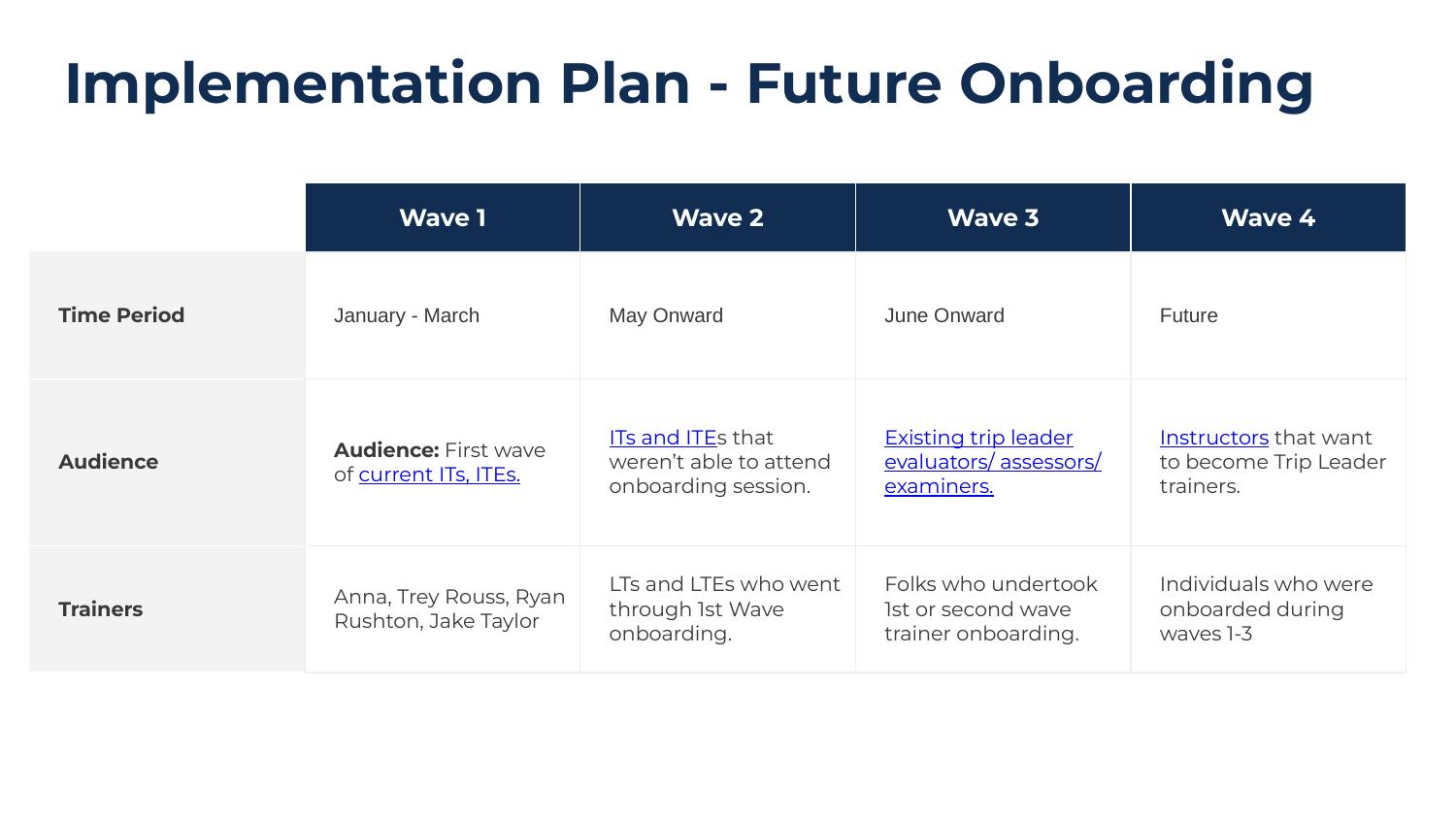

# Implementation Plan - Future Onboarding
|  | Wave 1 | Wave 2 | Wave 3 | Wave 4 |
| --- | --- | --- | --- | --- |
| Time Period | January - March | May Onward | June Onward | Future |
| Audience | Audience: First wave of current ITs, ITEs. | ITs and ITEs that weren’t able to attend onboarding session. | Existing trip leader evaluators/ assessors/ examiners. | Instructors that want to become Trip Leader trainers. |
| Trainers | Anna, Trey Rouss, Ryan Rushton, Jake Taylor | LTs and LTEs who went through 1st Wave onboarding. | Folks who undertook 1st or second wave trainer onboarding. | Individuals who were onboarded during waves 1-3 |